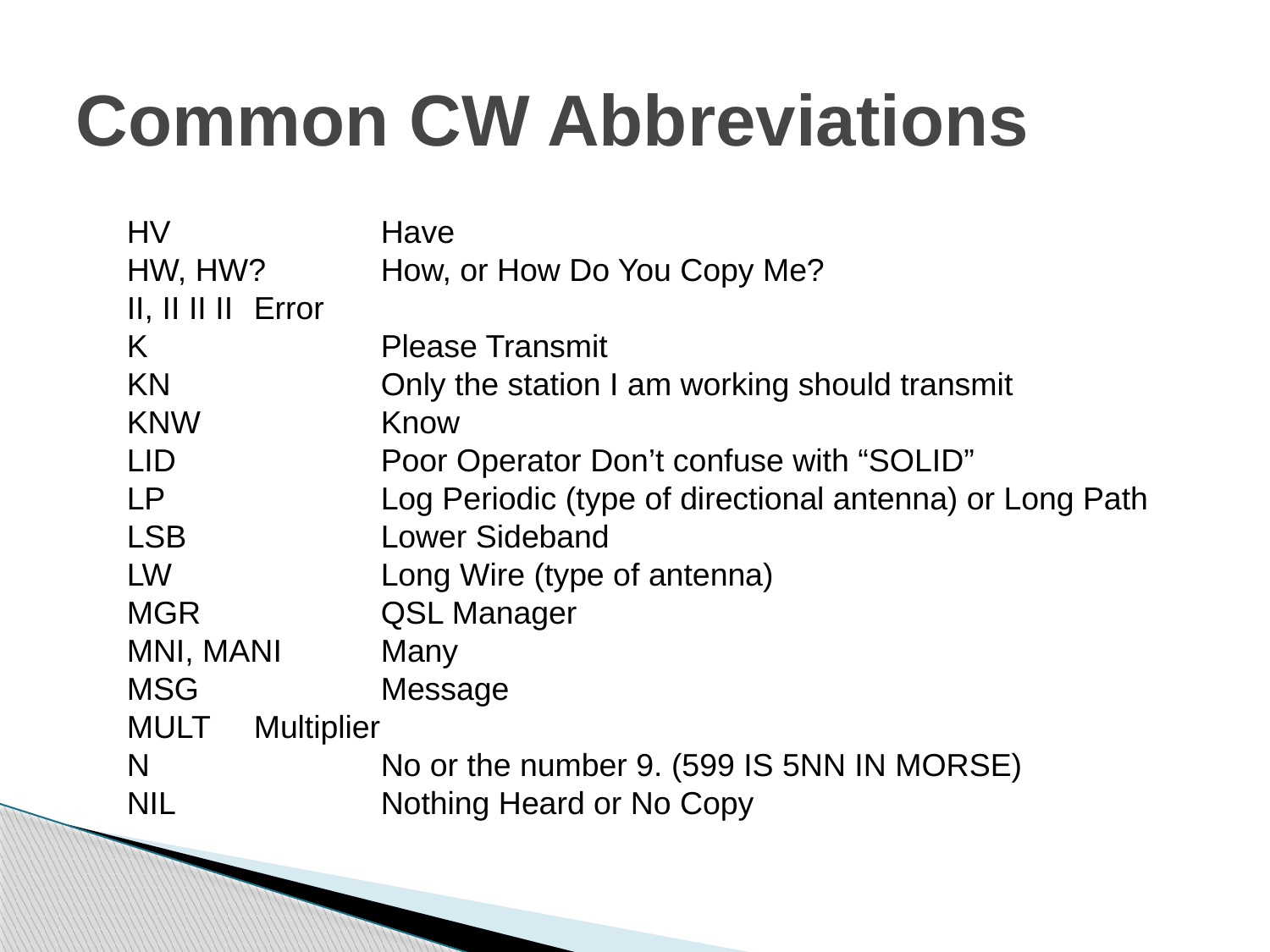

# Common CW Abbreviations
HV		Have
HW, HW?	How, or How Do You Copy Me?
II, II II II	Error
K		Please Transmit
KN		Only the station I am working should transmit
KNW		Know
LID		Poor Operator Don’t confuse with “SOLID”
LP		Log Periodic (type of directional antenna) or Long Path
LSB		Lower Sideband
LW		Long Wire (type of antenna)
MGR		QSL Manager
MNI, MANI	Many
MSG		Message
MULT	Multiplier
N		No or the number 9. (599 IS 5NN IN MORSE)
NIL		Nothing Heard or No Copy